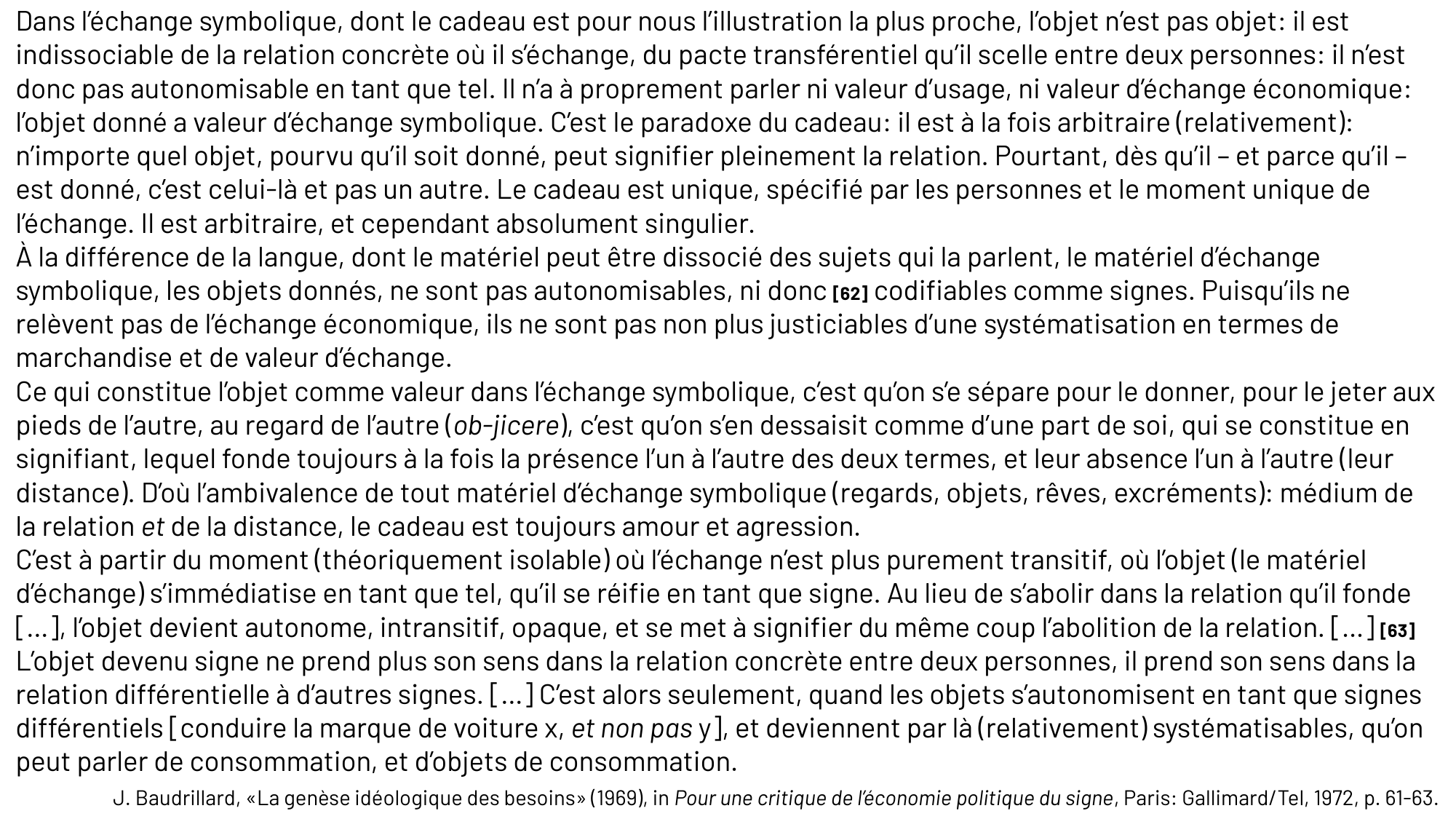

Dans l’échange symbolique, dont le cadeau est pour nous l’illustration la plus proche, l’objet n’est pas objet: il est indissociable de la relation concrète où il s’échange, du pacte transférentiel qu’il scelle entre deux personnes: il n’est donc pas autonomisable en tant que tel. Il n’a à proprement parler ni valeur d’usage, ni valeur d’échange économique: l’objet donné a valeur d’échange symbolique. C’est le paradoxe du cadeau: il est à la fois arbitraire (relativement): n’importe quel objet, pourvu qu’il soit donné, peut signifier pleinement la relation. Pourtant, dès qu’il – et parce qu’il – est donné, c’est celui-là et pas un autre. Le cadeau est unique, spécifié par les personnes et le moment unique de l’échange. Il est arbitraire, et cependant absolument singulier.
À la différence de la langue, dont le matériel peut être dissocié des sujets qui la parlent, le matériel d’échange symbolique, les objets donnés, ne sont pas autonomisables, ni donc [62] codifiables comme signes. Puisqu’ils ne relèvent pas de l’échange économique, ils ne sont pas non plus justiciables d’une systématisation en termes de marchandise et de valeur d’échange.
Ce qui constitue l’objet comme valeur dans l’échange symbolique, c’est qu’on s’e sépare pour le donner, pour le jeter aux pieds de l’autre, au regard de l’autre (ob-jicere), c’est qu’on s’en dessaisit comme d’une part de soi, qui se constitue en signifiant, lequel fonde toujours à la fois la présence l’un à l’autre des deux termes, et leur absence l’un à l’autre (leur distance). D’où l’ambivalence de tout matériel d’échange symbolique (regards, objets, rêves, excréments): médium de la relation et de la distance, le cadeau est toujours amour et agression.
C’est à partir du moment (théoriquement isolable) où l’échange n’est plus purement transitif, où l’objet (le matériel d’échange) s’immédiatise en tant que tel, qu’il se réifie en tant que signe. Au lieu de s’abolir dans la relation qu’il fonde […], l’objet devient autonome, intransitif, opaque, et se met à signifier du même coup l’abolition de la relation. […] [63] L’objet devenu signe ne prend plus son sens dans la relation concrète entre deux personnes, il prend son sens dans la relation différentielle à d’autres signes. […] C’est alors seulement, quand les objets s’autonomisent en tant que signes différentiels [conduire la marque de voiture x, et non pas y], et deviennent par là (relativement) systématisables, qu’on peut parler de consommation, et d’objets de consommation.

J. Baudrillard, «La genèse idéologique des besoins» (1969), in Pour une critique de l’économie politique du signe, Paris: Gallimard/Tel, 1972, p. 61-63.